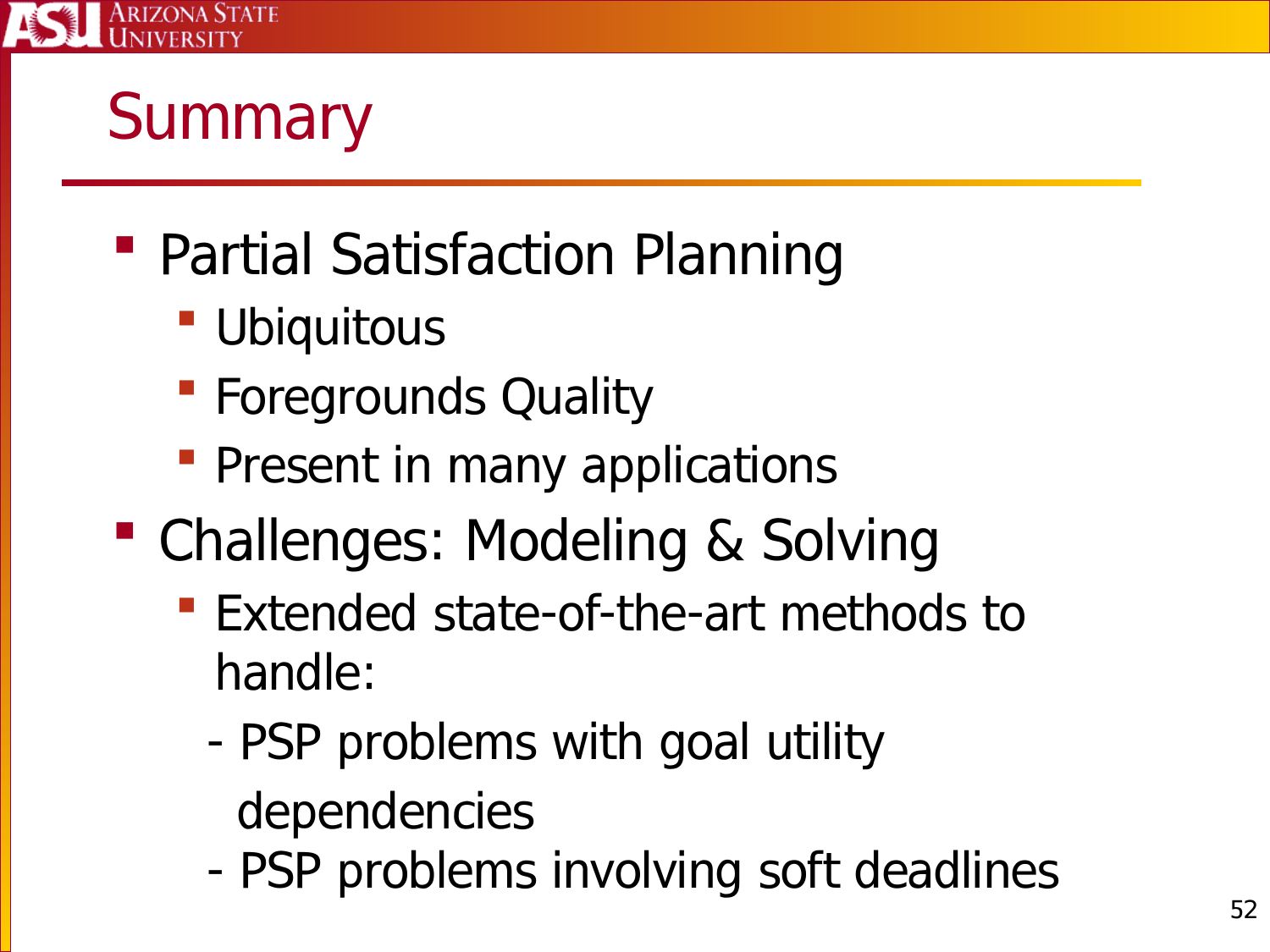

# Summary
Partial Satisfaction Planning
Ubiquitous
Foregrounds Quality
Present in many applications
Challenges: Modeling & Solving
Extended state-of-the-art methods to handle:
  - PSP problems with goal utility
    dependencies
  - PSP problems involving soft deadlines
52